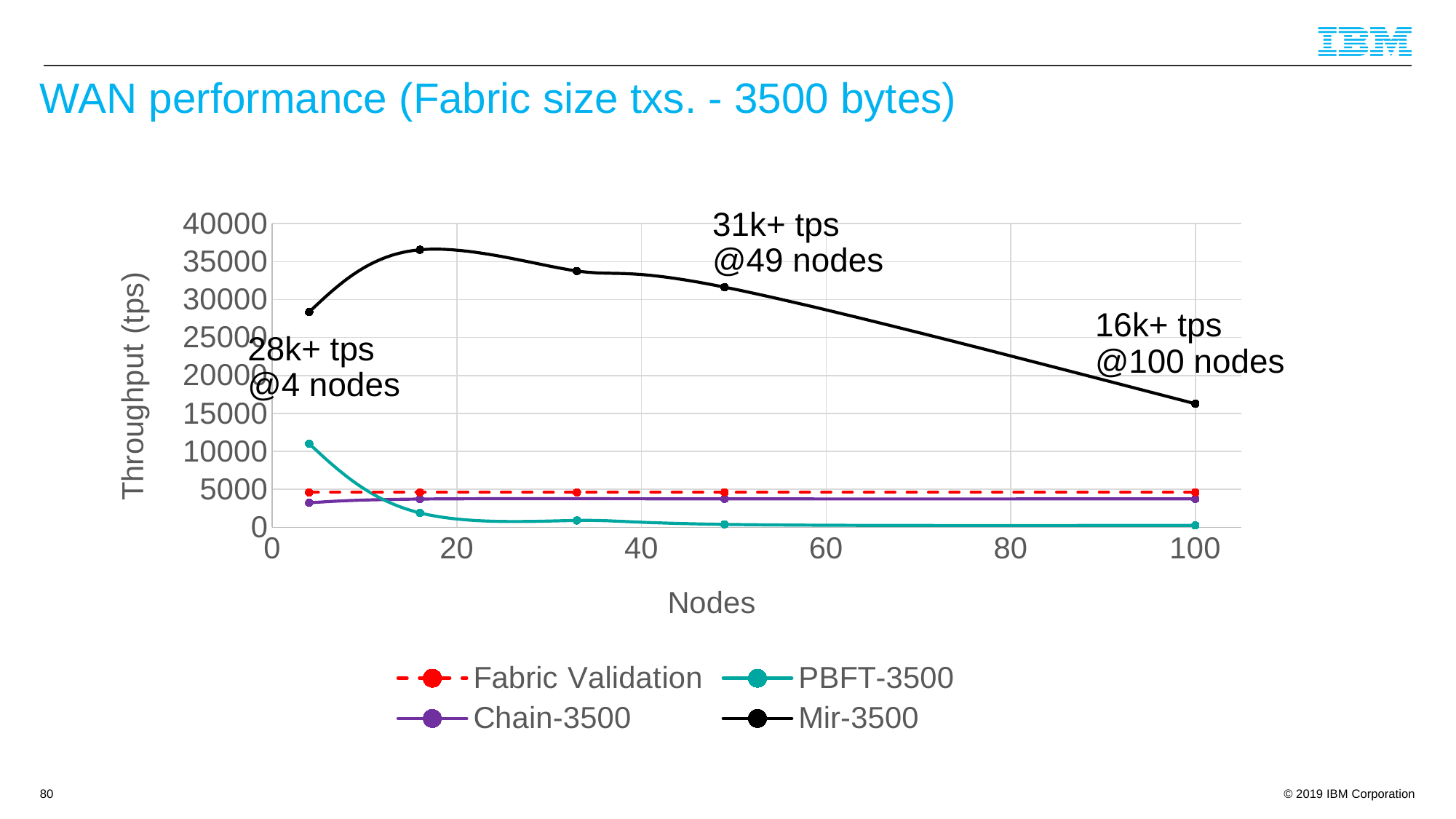

# WAN performance (Fabric size txs. - 3500 bytes)

### Chart

| Category |  |  |  |  |
|---|---|---|---|---|
31k+ tps
@49 nodes
16k+ tps
@100 nodes
28k+ tps
@4 nodes
80